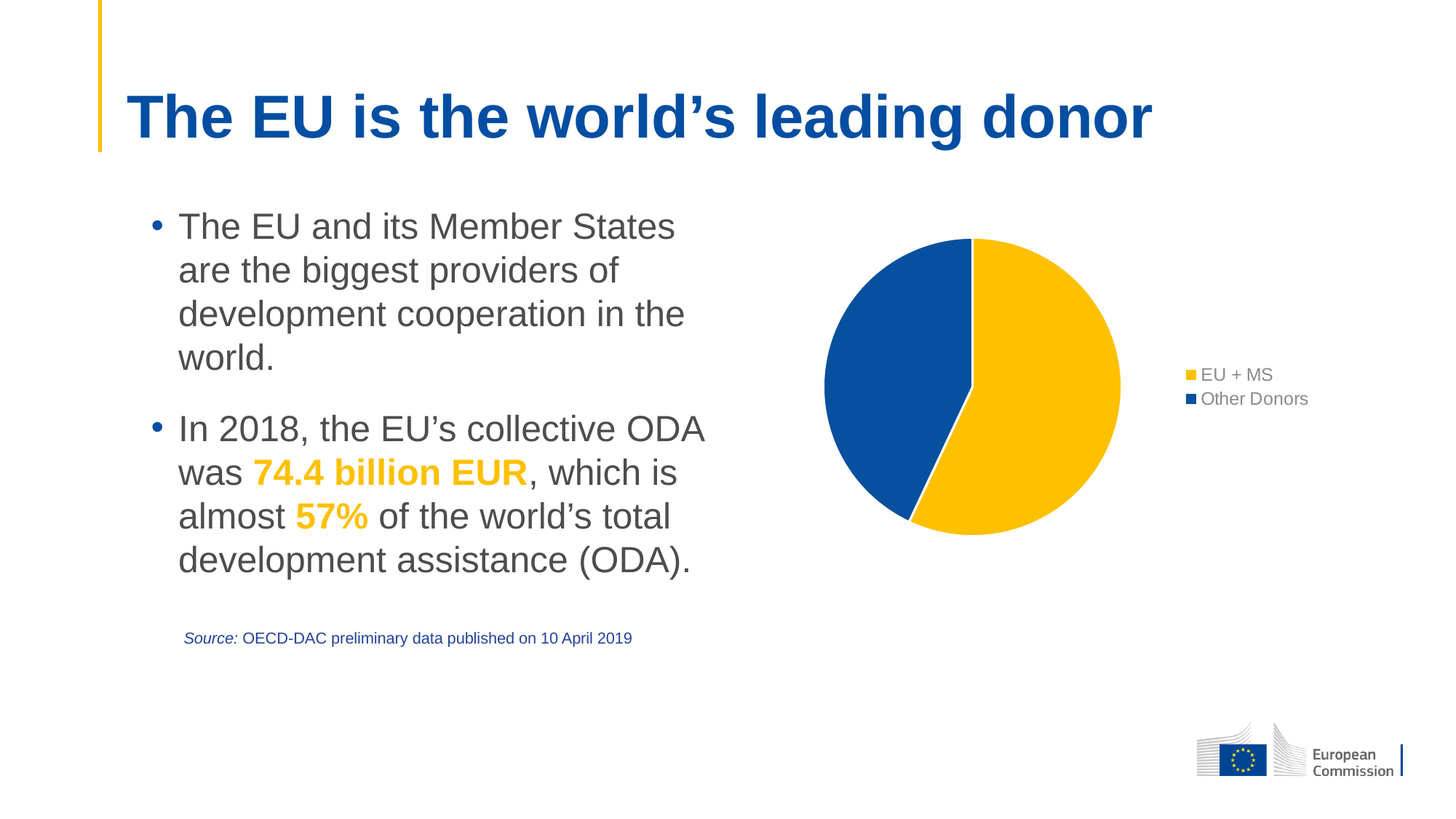

# The EU is the world’s leading donor
The EU and its Member States are the biggest providers of development cooperation in the world.
In 2018, the EU’s collective ODA was 74.4 billion EUR, which is almost 57% of the world’s total development assistance (ODA).

### Chart

| Category | Sales |
|---|---|
| EU + MS | 57.0 |
| Other Donors | 43.0 |
| 3rd Qtr | 0.0 |
| 4th Qtr | 0.0 |
Source: OECD-DAC preliminary data published on 10 April 2019